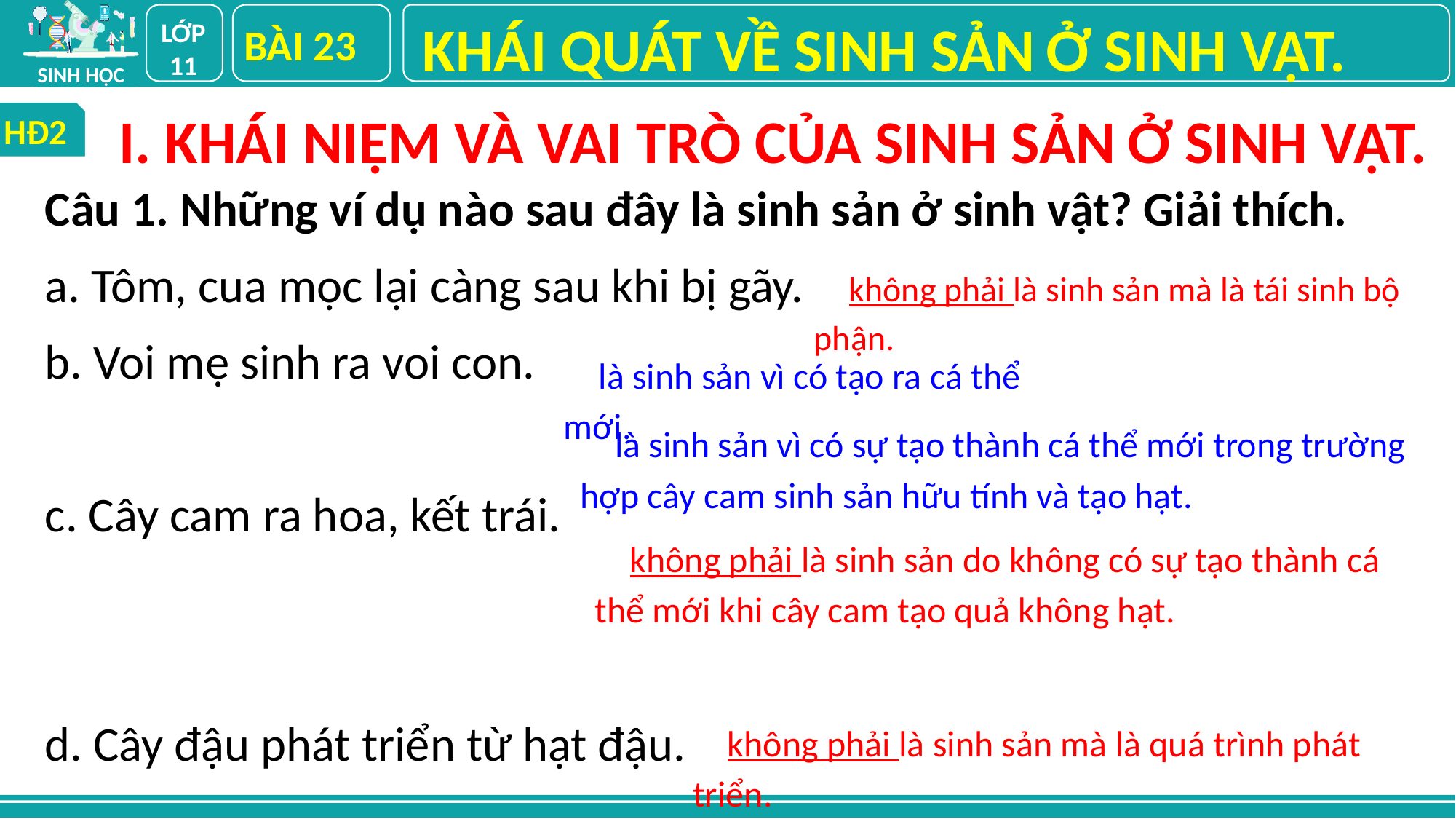

BÀI 23

KHÁI QUÁT VỀ SINH SẢN Ở SINH VẬT.

I. KHÁI NIỆM VÀ VAI TRÒ CỦA SINH SẢN Ở SINH VẬT.
HĐ2
1
Câu 1. Những ví dụ nào sau đây là sinh sản ở sinh vật? Giải thích.
a. Tôm, cua mọc lại càng sau khi bị gãy.
b. Voi mẹ sinh ra voi con.

c. Cây cam ra hoa, kết trái.

d. Cây đậu phát triển từ hạt đậu.
không phải là sinh sản mà là tái sinh bộ phận.
là sinh sản vì có tạo ra cá thể mới.
là sinh sản vì có sự tạo thành cá thể mới trong trường hợp cây cam sinh sản hữu tính và tạo hạt.
không phải là sinh sản do không có sự tạo thành cá thể mới khi cây cam tạo quả không hạt.
không phải là sinh sản mà là quá trình phát triển.